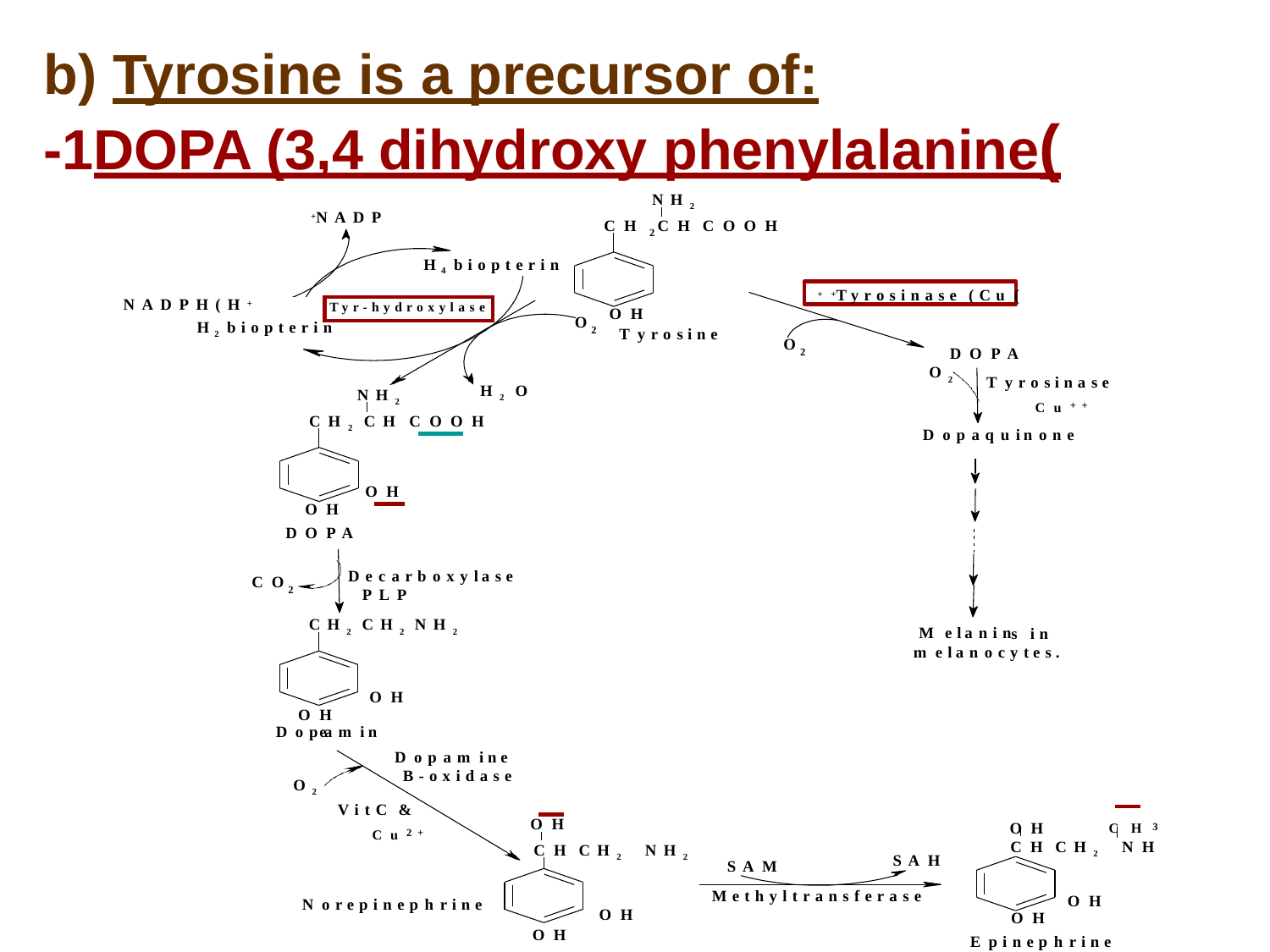

# b) Tyrosine is a precursor of:
-1DOPA (3,4 dihydroxy phenylalanine(
NH2

NADP+
CH CH COOH
2

H4biopterin

Tyrosinase (Cu++
)

| NADPH(H+ |  | Tyr-hydroxylase |  |
| --- | --- | --- | --- |
|  | H2biopterin |  |  |

OH
O

2
Tyrosine

O

2

DOPA

O2

Tyrosinase  Cu++

H2O

NH2

CH2CH COOH

Dopaquinone

OH
OH

DOPA

Decarboxylase  PLP
CO

2

CH2CH2NH2
s in  melanocytes.

Melanin

OH
OH
e

Dopamin
Dopamine  B-oxidase

O2
VitC &  Cu2+

OH	CH
OH

3

CH CH2 NH
CH CH2 NH2
SAH

SAM

Methyltransferase

OH

Norepinephrine

OH
OH

OH
Epinephrine